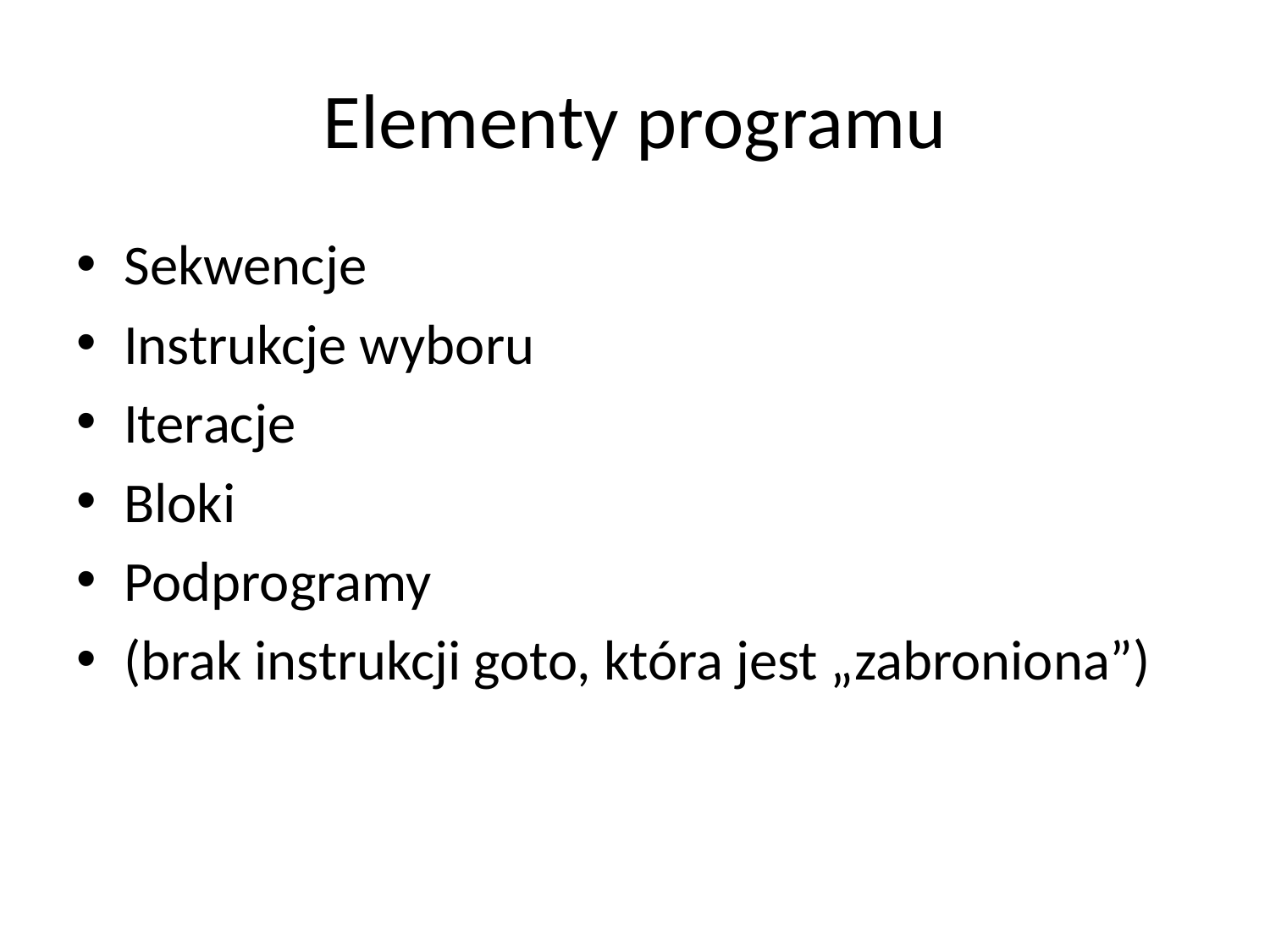

# Elementy programu
Sekwencje
Instrukcje wyboru
Iteracje
Bloki
Podprogramy
(brak instrukcji goto, która jest „zabroniona”)